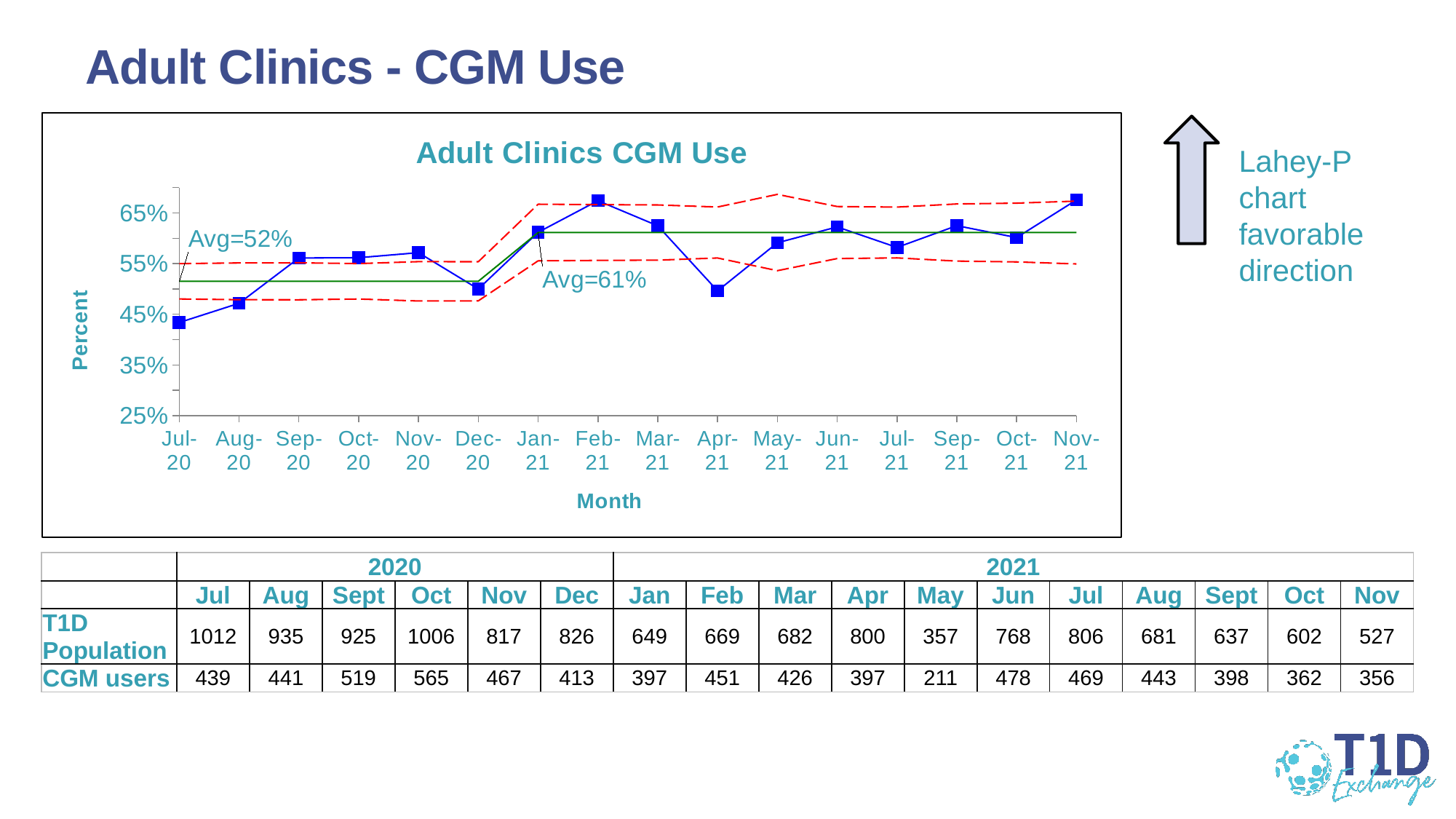

Adult Clinics - CGM Use

### Chart: Adult Clinics CGM Use

| Category |  |  |  |  |
|---|---|---|---|---|
| 44013 | 0.43379446640316205 | 0.5151240717261366 | 0.5499622528308123 | 0.4802858906214609 |
| 44044 | 0.4716577540106952 | 0.5151240717261366 | 0.5513683889872826 | 0.47887975446499065 |
| 44075 | 0.5610810810810811 | 0.5151240717261366 | 0.5515637775580755 | 0.4786843658941977 |
| 44105 | 0.5616302186878728 | 0.5151240717261366 | 0.550065989579835 | 0.48018215387243823 |
| 44136 | 0.5716034271725826 | 0.5151240717261366 | 0.5538975444847193 | 0.47635059896755394 |
| 44166 | 0.5 | 0.5151240717261366 | 0.5536857303023461 | 0.4765624131499271 |
| 44197 | 0.6117103235747303 | 0.6113123432711062 | 0.6671439575544396 | 0.5554807289877728 |
| 44228 | 0.6741405082212257 | 0.6113123432711062 | 0.6663030719449049 | 0.5563216145973074 |
| 44256 | 0.624633431085044 | 0.6113123432711062 | 0.6657764450996666 | 0.5568482414425457 |
| 44287 | 0.49625 | 0.6113123432711062 | 0.6615995531336847 | 0.5610251334085277 |
| 44317 | 0.5910364145658263 | 0.6113123432711062 | 0.6865904044862389 | 0.5360342820559735 |
| 44348 | 0.6223958333333334 | 0.6113123432711062 | 0.6626365119175941 | 0.5599881746246183 |
| 44378 | 0.5818858560794045 | 0.6113123432711062 | 0.6614120302560871 | 0.5612126562861253 |
| 44440 | 0.6248037676609105 | 0.6113123432711062 | 0.6676673903861443 | 0.554957296156068 |
| 44470 | 0.6013289036544851 | 0.6113123432711062 | 0.6692824750668505 | 0.5533422114753619 |
| 44501 | 0.6755218216318786 | 0.6113123432711062 | 0.6732703197959106 | 0.5493543667463018 |
Lahey-P chart favorable direction
|  | 2020 |  |  |  |  |  | 2021 |  |  |  |  |  |  |  |  |  |  |
| --- | --- | --- | --- | --- | --- | --- | --- | --- | --- | --- | --- | --- | --- | --- | --- | --- | --- |
|  | Jul | Aug | Sept | Oct | Nov | Dec | Jan | Feb | Mar | Apr | May | Jun | Jul | Aug | Sept | Oct | Nov |
| T1D Population | 1012 | 935 | 925 | 1006 | 817 | 826 | 649 | 669 | 682 | 800 | 357 | 768 | 806 | 681 | 637 | 602 | 527 |
| CGM users | 439 | 441 | 519 | 565 | 467 | 413 | 397 | 451 | 426 | 397 | 211 | 478 | 469 | 443 | 398 | 362 | 356 |